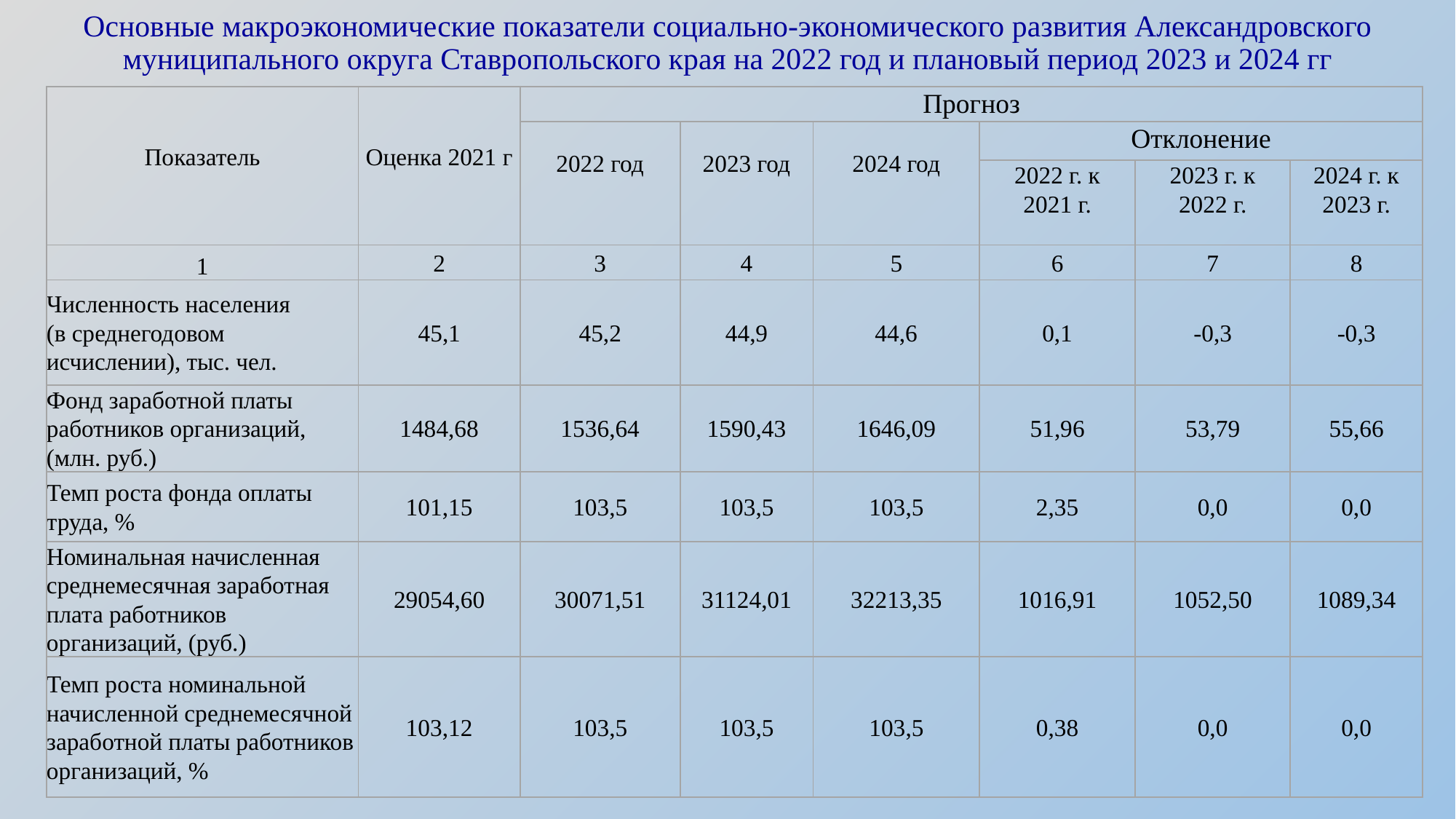

# Основные макроэкономические показатели социально-экономического развития Александровского муниципального округа Ставропольского края на 2022 год и плановый период 2023 и 2024 гг
| Показатель | Оценка 2021 г | Прогноз |  |  |  |  |  |
| --- | --- | --- | --- | --- | --- | --- | --- |
|  |  | 2022 год | 2023 год | 2024 год | Отклонение |  |  |
|  |  |  |  |  | 2022 г. к 2021 г. | 2023 г. к 2022 г. | 2024 г. к 2023 г. |
| 1 | 2 | 3 | 4 | 5 | 6 | 7 | 8 |
| Численность населения (в среднегодовом исчислении), тыс. чел. | 45,1 | 45,2 | 44,9 | 44,6 | 0,1 | -0,3 | -0,3 |
| Фонд заработной платы работников организаций, (млн. руб.) | 1484,68 | 1536,64 | 1590,43 | 1646,09 | 51,96 | 53,79 | 55,66 |
| Темп роста фонда оплаты труда, % | 101,15 | 103,5 | 103,5 | 103,5 | 2,35 | 0,0 | 0,0 |
| Номинальная начисленная среднемесячная заработная плата работников организаций, (руб.) | 29054,60 | 30071,51 | 31124,01 | 32213,35 | 1016,91 | 1052,50 | 1089,34 |
| Темп роста номинальной начисленной среднемесячной заработной платы работников организаций, % | 103,12 | 103,5 | 103,5 | 103,5 | 0,38 | 0,0 | 0,0 |